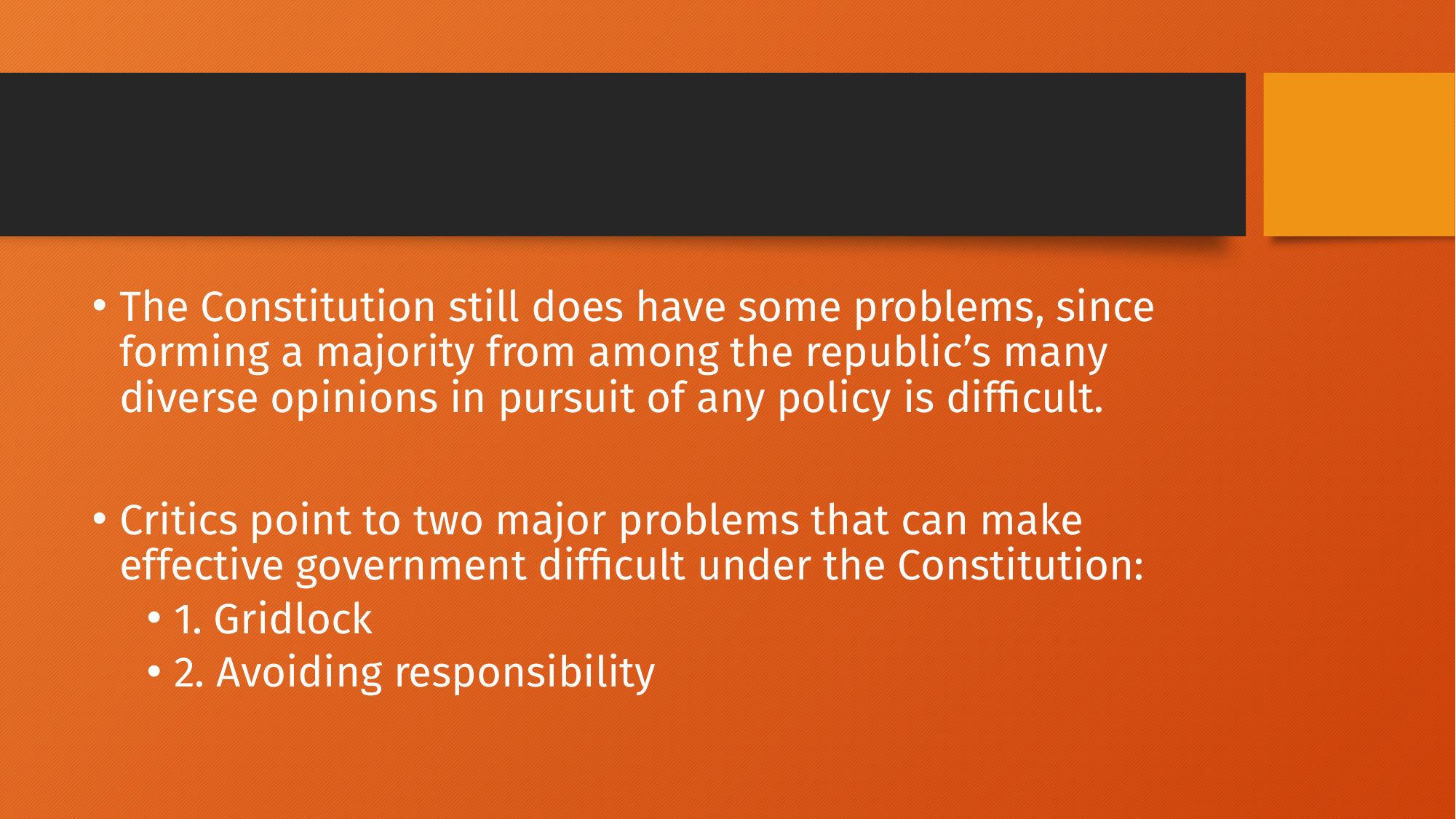

#
The Constitution still does have some problems, since forming a majority from among the republic’s many diverse opinions in pursuit of any policy is difficult.

Critics point to two major problems that can make effective government difficult under the Constitution:
1. Gridlock
2. Avoiding responsibility